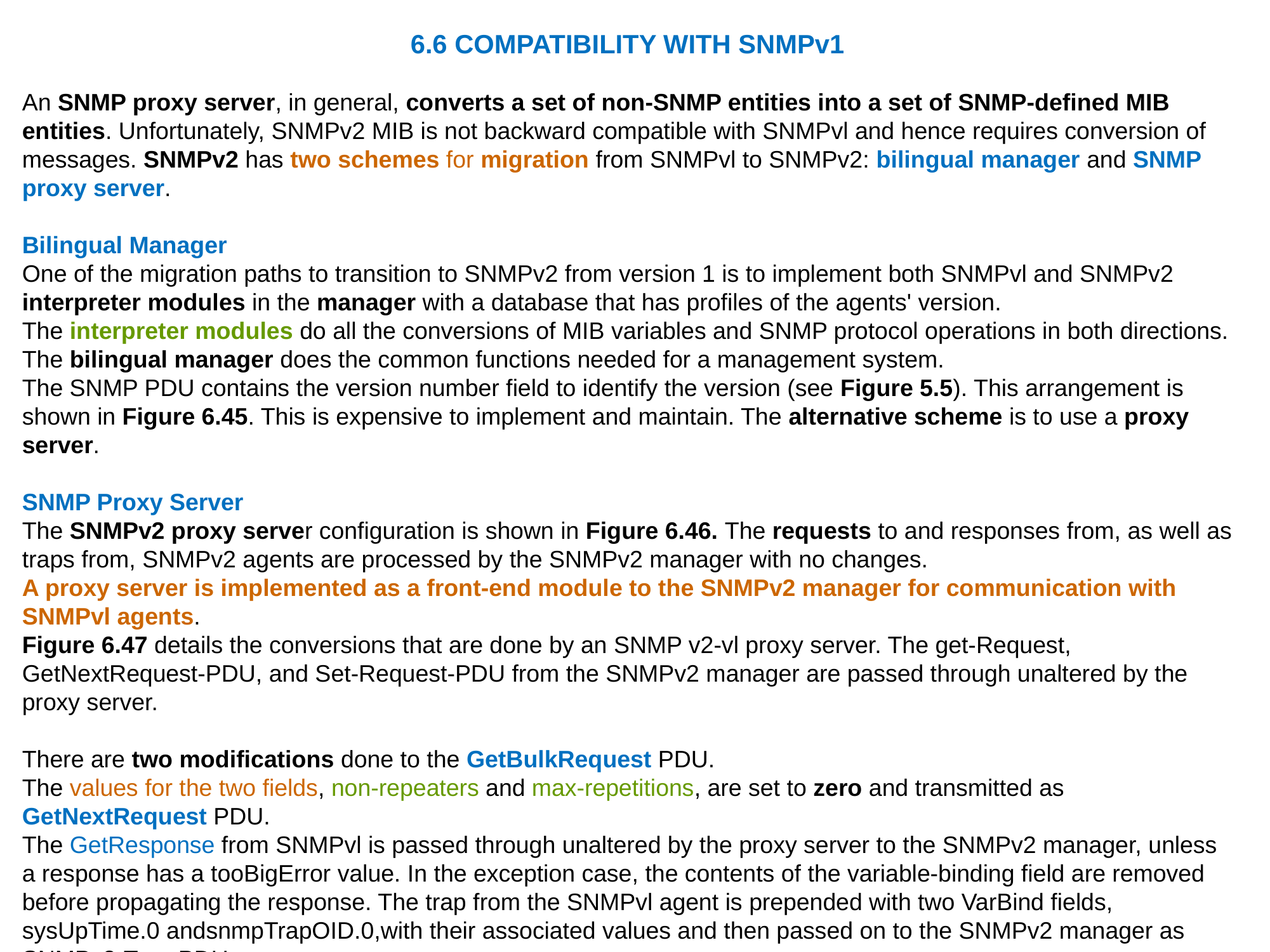

6.6 COMPATIBILITY WITH SNMPv1

An SNMP proxy server, in general, converts a set of non-SNMP entities into a set of SNMP-defined MIB entities. Unfortunately, SNMPv2 MIB is not backward compatible with SNMPvl and hence requires conversion of messages. SNMPv2 has two schemes for migration from SNMPvl to SNMPv2: bilingual manager and SNMP proxy server.

Bilingual Manager
One of the migration paths to transition to SNMPv2 from version 1 is to implement both SNMPvl and SNMPv2 interpreter modules in the manager with a database that has profiles of the agents' version.
The interpreter modules do all the conversions of MIB variables and SNMP protocol operations in both directions. The bilingual manager does the common functions needed for a management system.
The SNMP PDU contains the version number field to identify the version (see Figure 5.5). This arrangement is shown in Figure 6.45. This is expensive to implement and maintain. The alternative scheme is to use a proxy server.

SNMP Proxy Server
The SNMPv2 proxy server configuration is shown in Figure 6.46. The requests to and responses from, as well as traps from, SNMPv2 agents are processed by the SNMPv2 manager with no changes.
A proxy server is implemented as a front-end module to the SNMPv2 manager for communication with SNMPvl agents.
Figure 6.47 details the conversions that are done by an SNMP v2-vl proxy server. The get-Request, GetNextRequest-PDU, and Set-Request-PDU from the SNMPv2 manager are passed through unaltered by the proxy server.

There are two modifications done to the GetBulkRequest PDU.
The values for the two fields, non-repeaters and max-repetitions, are set to zero and transmitted as GetNextRequest PDU.
The GetResponse from SNMPvl is passed through unaltered by the proxy server to the SNMPv2 manager, unless a response has a tooBigError value. In the exception case, the contents of the variable-binding field are removed before propagating the response. The trap from the SNMPvl agent is prepended with two VarBind fields, sysUpTime.0 andsnmpTrapOID.0,with their associated values and then passed on to the SNMPv2 manager as SNMPv2-Trap PDU.